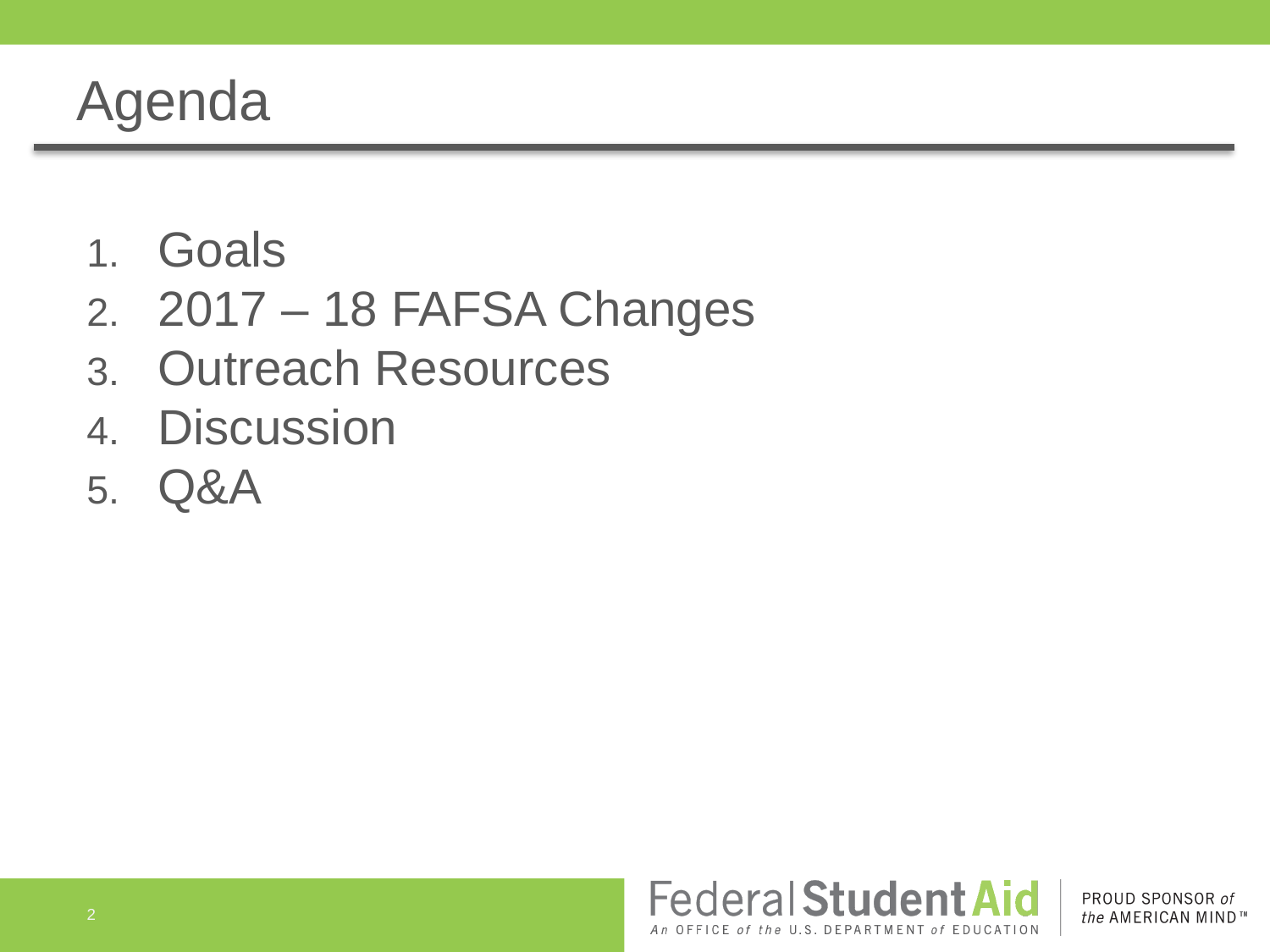

# Agenda
Goals
2017 – 18 FAFSA Changes
Outreach Resources
Discussion
Q&A
2